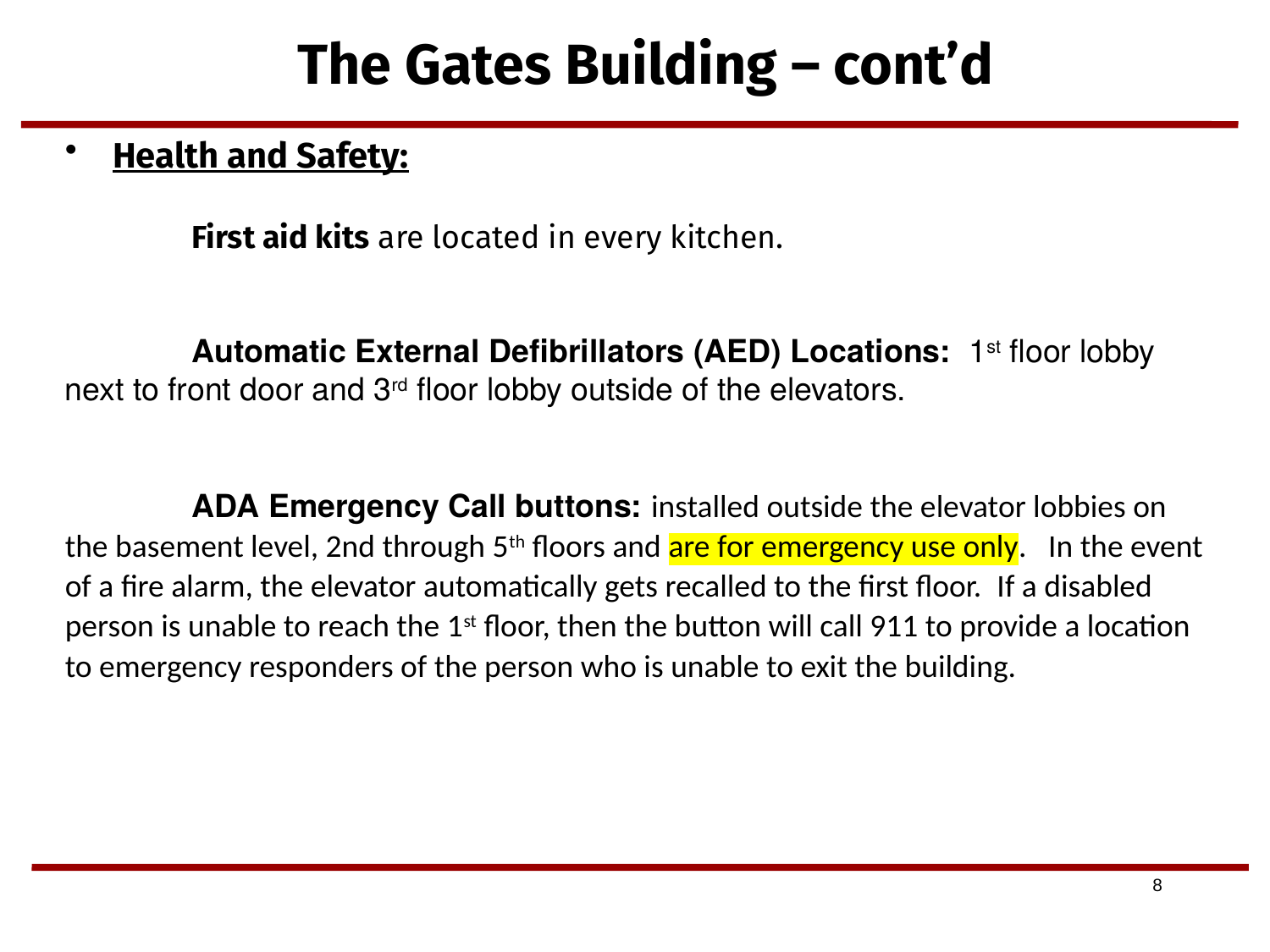

# The Gates Building – cont’d
Health and Safety:

	First aid kits are located in every kitchen.

	Automatic External Defibrillators (AED) Locations:  1st floor lobby next to front door and 3rd floor lobby outside of the elevators.

	ADA Emergency Call buttons: installed outside the elevator lobbies on the basement level, 2nd through 5th floors and are for emergency use only.   In the event of a fire alarm, the elevator automatically gets recalled to the first floor.  If a disabled person is unable to reach the 1st floor, then the button will call 911 to provide a location to emergency responders of the person who is unable to exit the building.